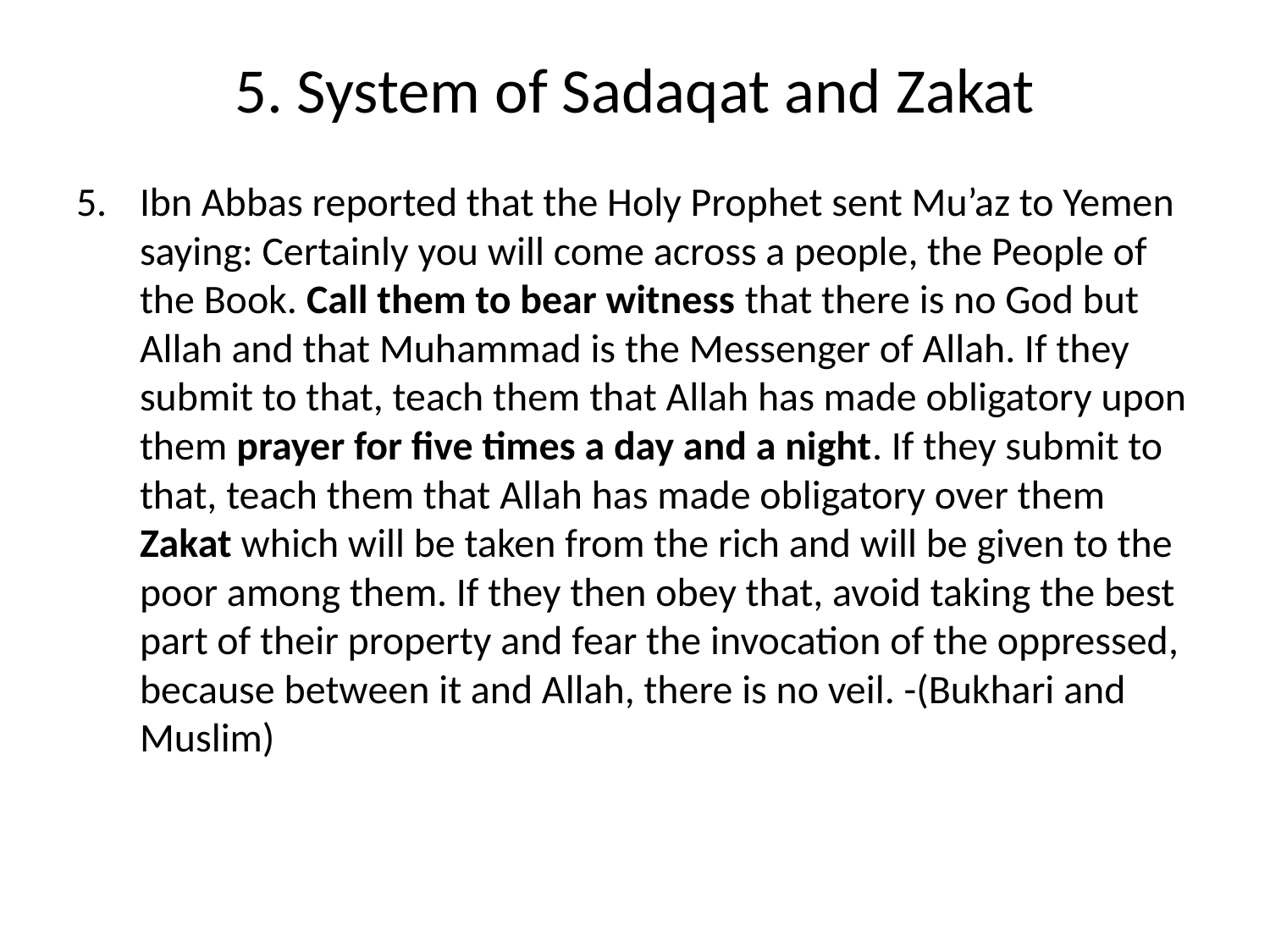

# 5. System of Sadaqat and Zakat
Ibn Abbas reported that the Holy Prophet sent Mu’az to Yemen saying: Certainly you will come across a people, the People of the Book. Call them to bear witness that there is no God but Allah and that Muhammad is the Messenger of Allah. If they submit to that, teach them that Allah has made obligatory upon them prayer for five times a day and a night. If they submit to that, teach them that Allah has made obligatory over them Zakat which will be taken from the rich and will be given to the poor among them. If they then obey that, avoid taking the best part of their property and fear the invocation of the oppressed, because between it and Allah, there is no veil. -(Bukhari and Muslim)